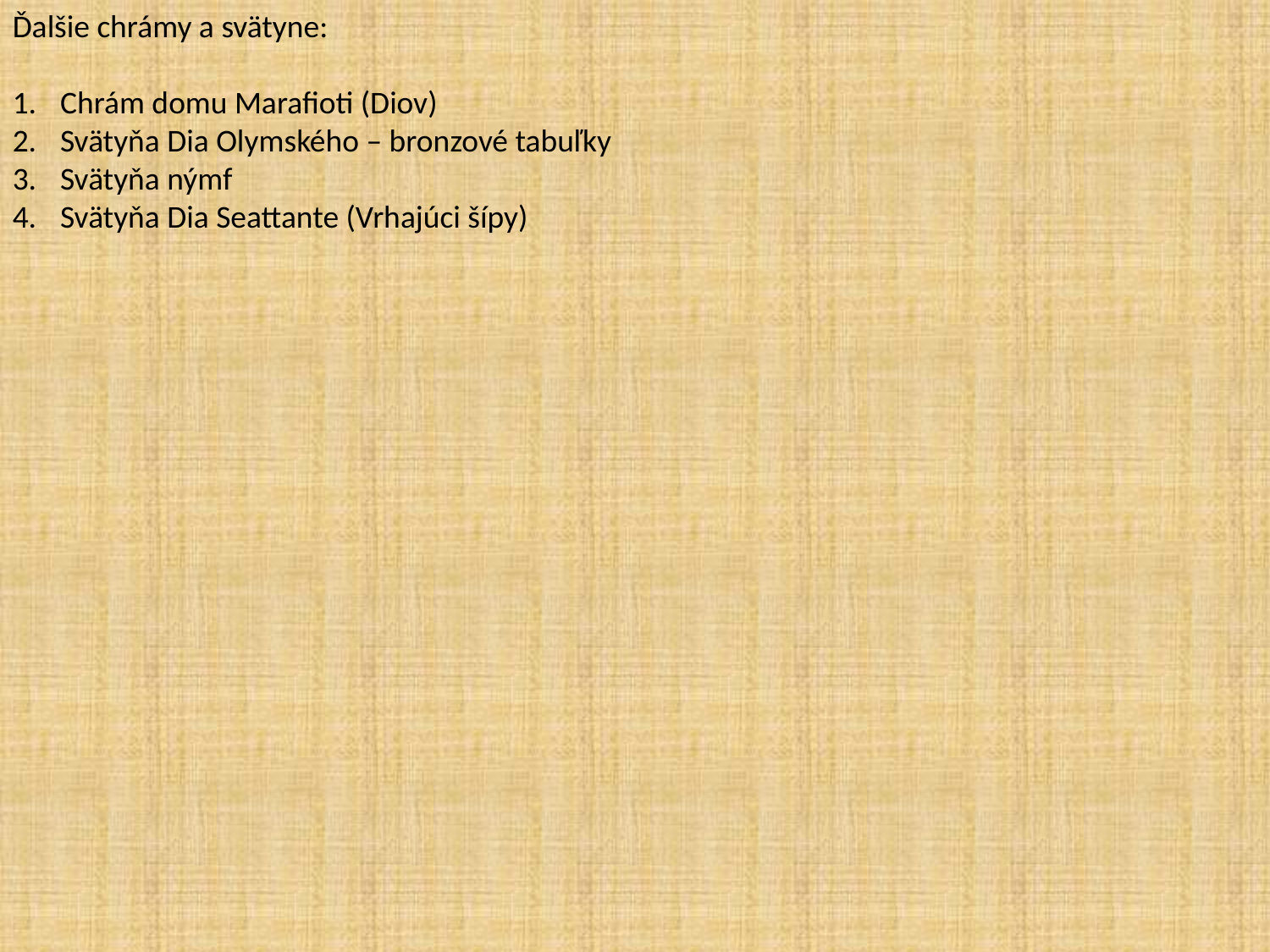

Ďalšie chrámy a svätyne:

Chrám domu Marafioti (Diov)
Svätyňa Dia Olymského – bronzové tabuľky
Svätyňa nýmf
Svätyňa Dia Seattante (Vrhajúci šípy)